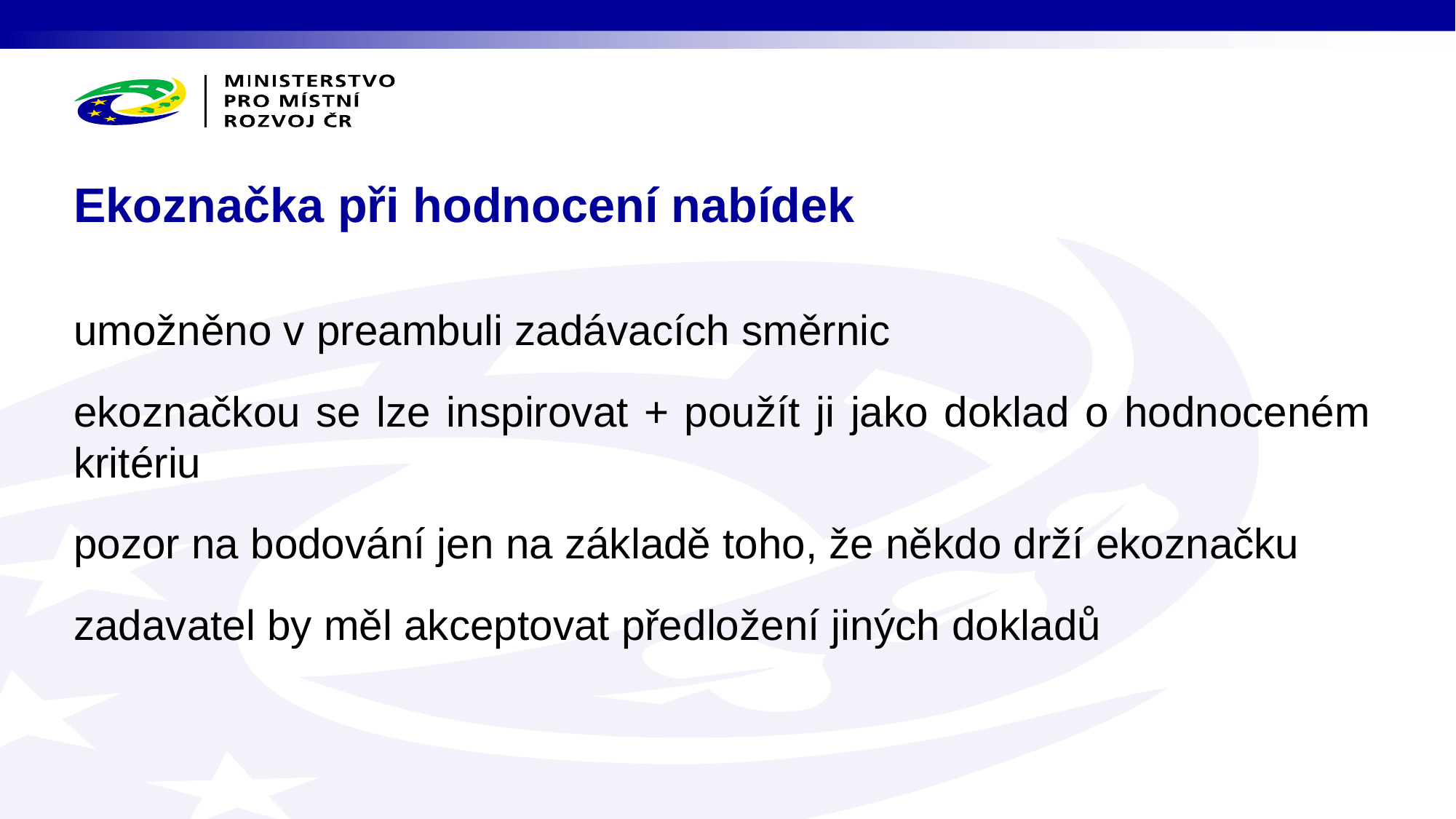

# Ekoznačka při hodnocení nabídek
umožněno v preambuli zadávacích směrnic
ekoznačkou se lze inspirovat + použít ji jako doklad o hodnoceném kritériu
pozor na bodování jen na základě toho, že někdo drží ekoznačku
zadavatel by měl akceptovat předložení jiných dokladů